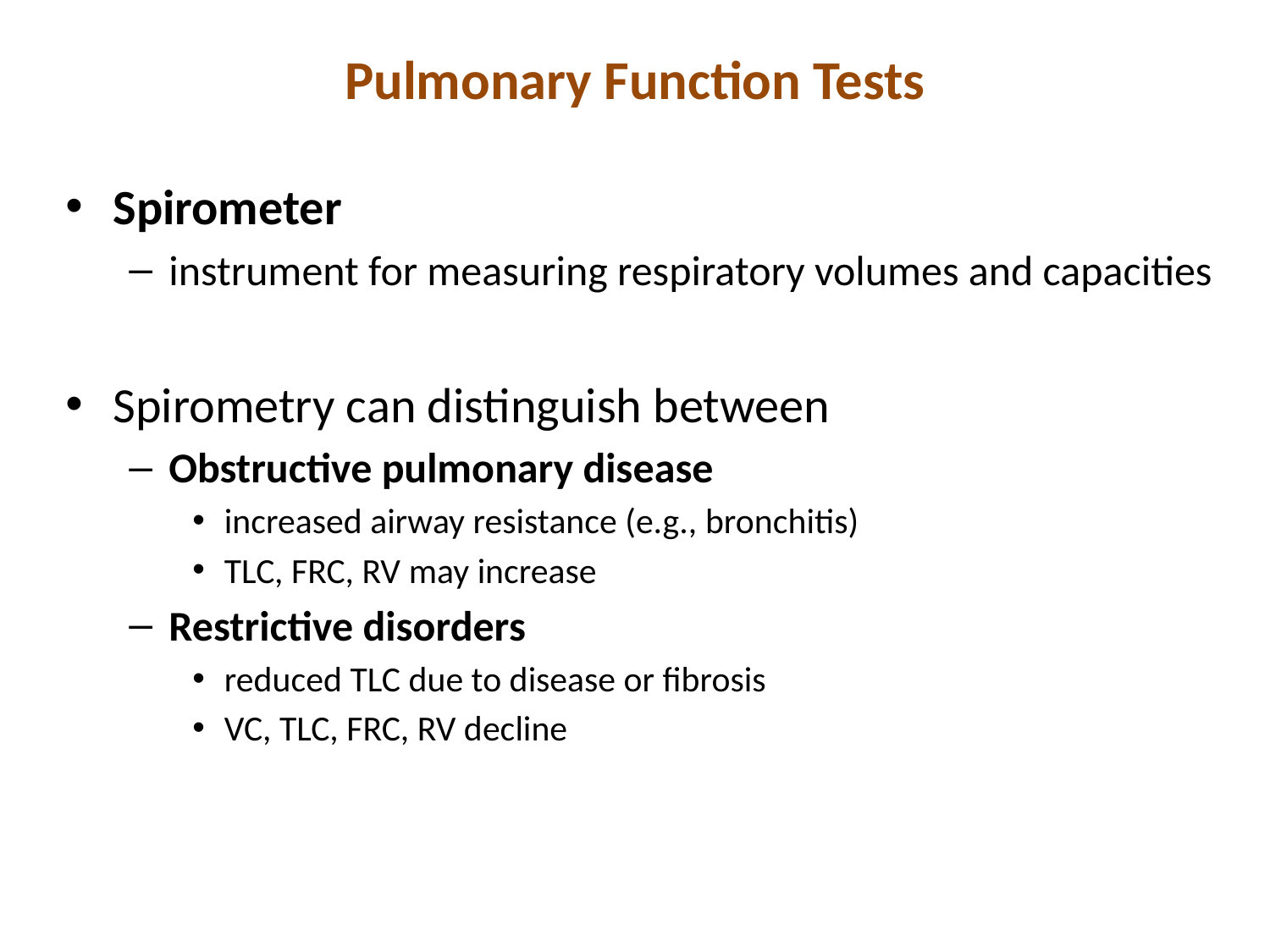

# Pulmonary Function Tests
Spirometer
instrument for measuring respiratory volumes and capacities

Spirometry can distinguish between
Obstructive pulmonary disease
increased airway resistance (e.g., bronchitis)
TLC, FRC, RV may increase
Restrictive disorders
reduced TLC due to disease or fibrosis
VC, TLC, FRC, RV decline